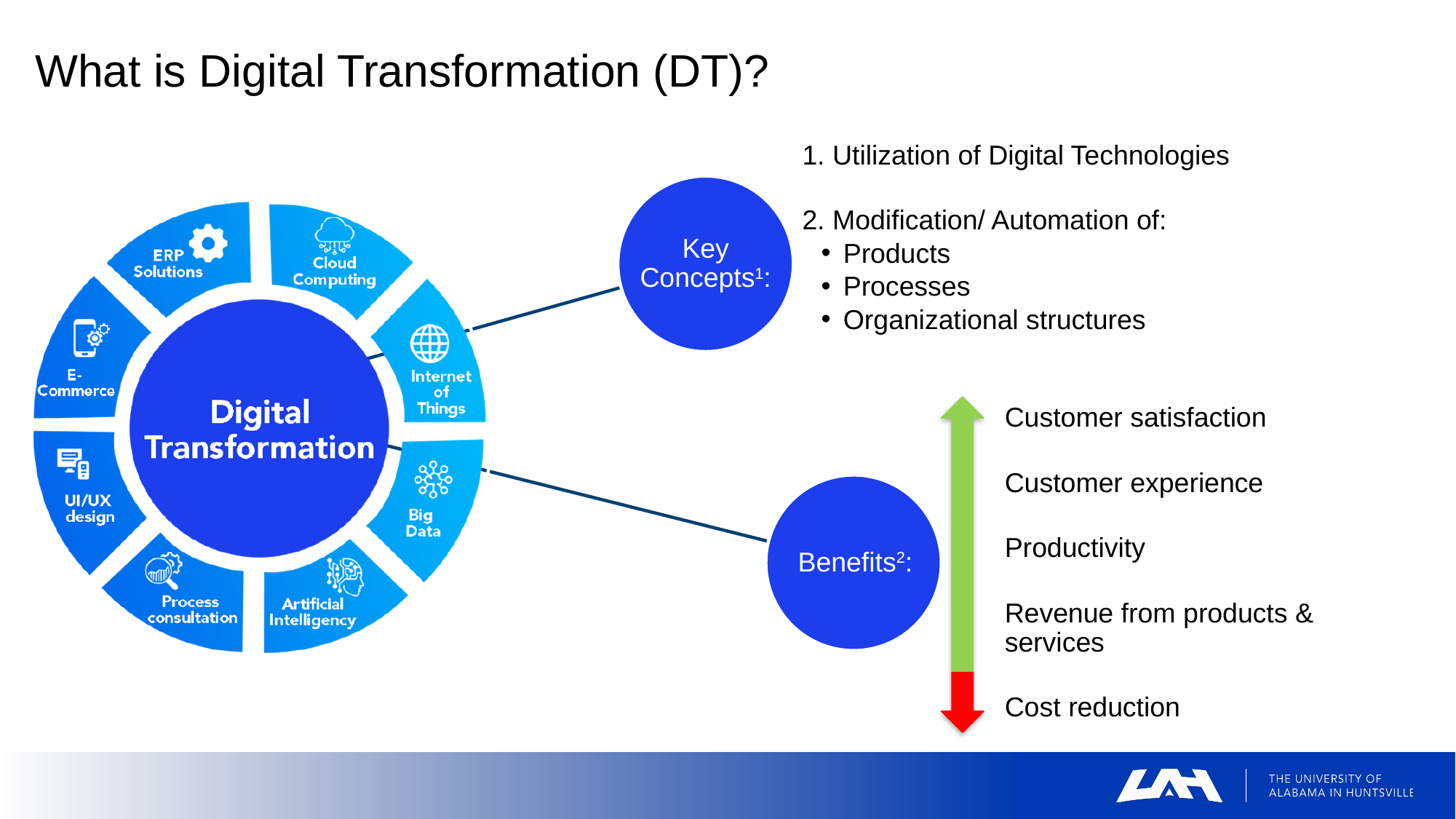

What is Digital Transformation (DT)?
1. Utilization of Digital Technologies

2. Modification/ Automation of:
Products
Processes
Organizational structures

Key Concepts1:

Benefits2:

Customer satisfaction

Customer experience

Productivity

Revenue from products & services

Cost reduction